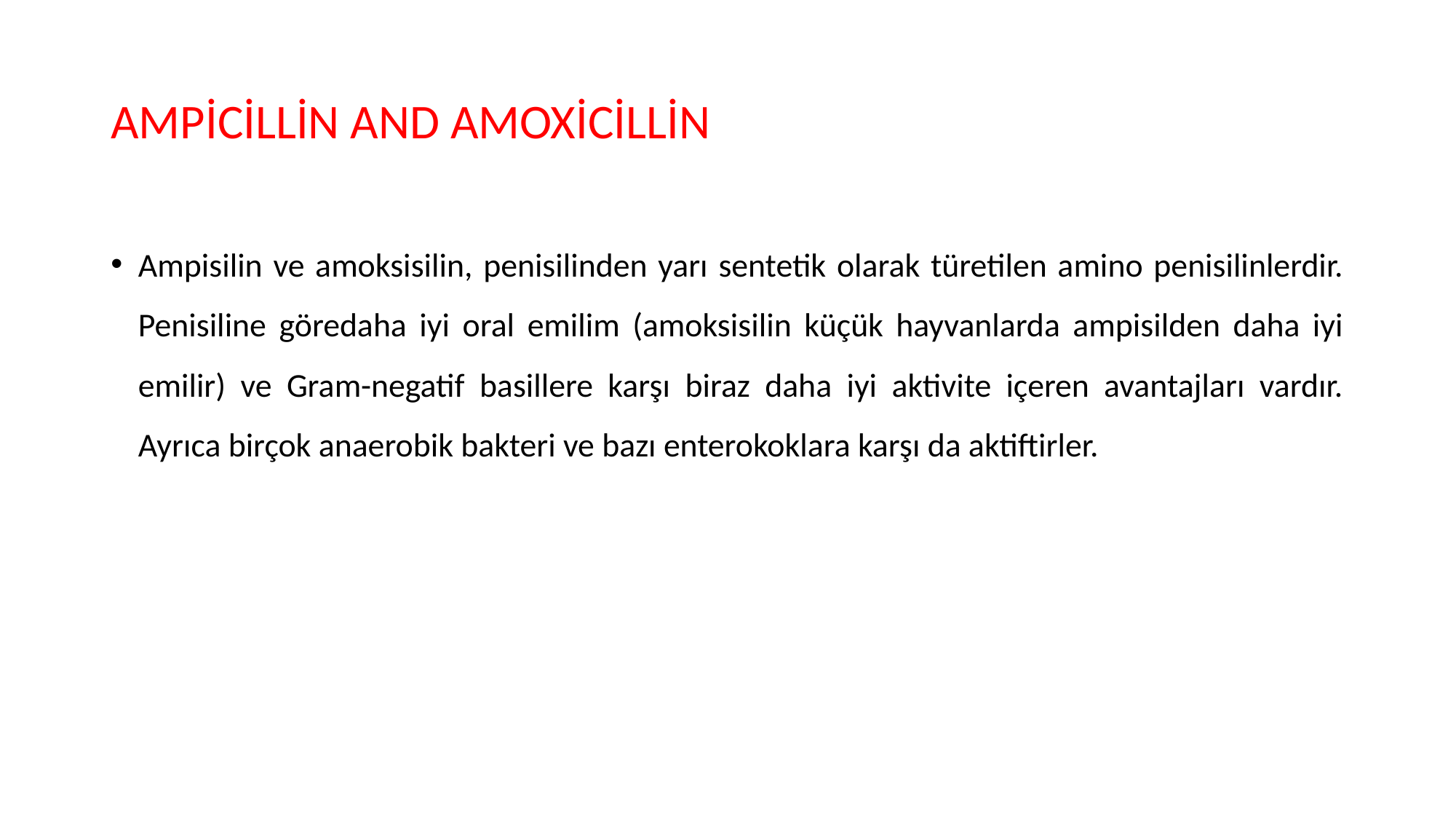

# AMPİCİLLİN AND AMOXİCİLLİN
Ampisilin ve amoksisilin, penisilinden yarı sentetik olarak türetilen amino penisilinlerdir. Penisiline göredaha iyi oral emilim (amoksisilin küçük hayvanlarda ampisilden daha iyi emilir) ve Gram-negatif basillere karşı biraz daha iyi aktivite içeren avantajları vardır. Ayrıca birçok anaerobik bakteri ve bazı enterokoklara karşı da aktiftirler.